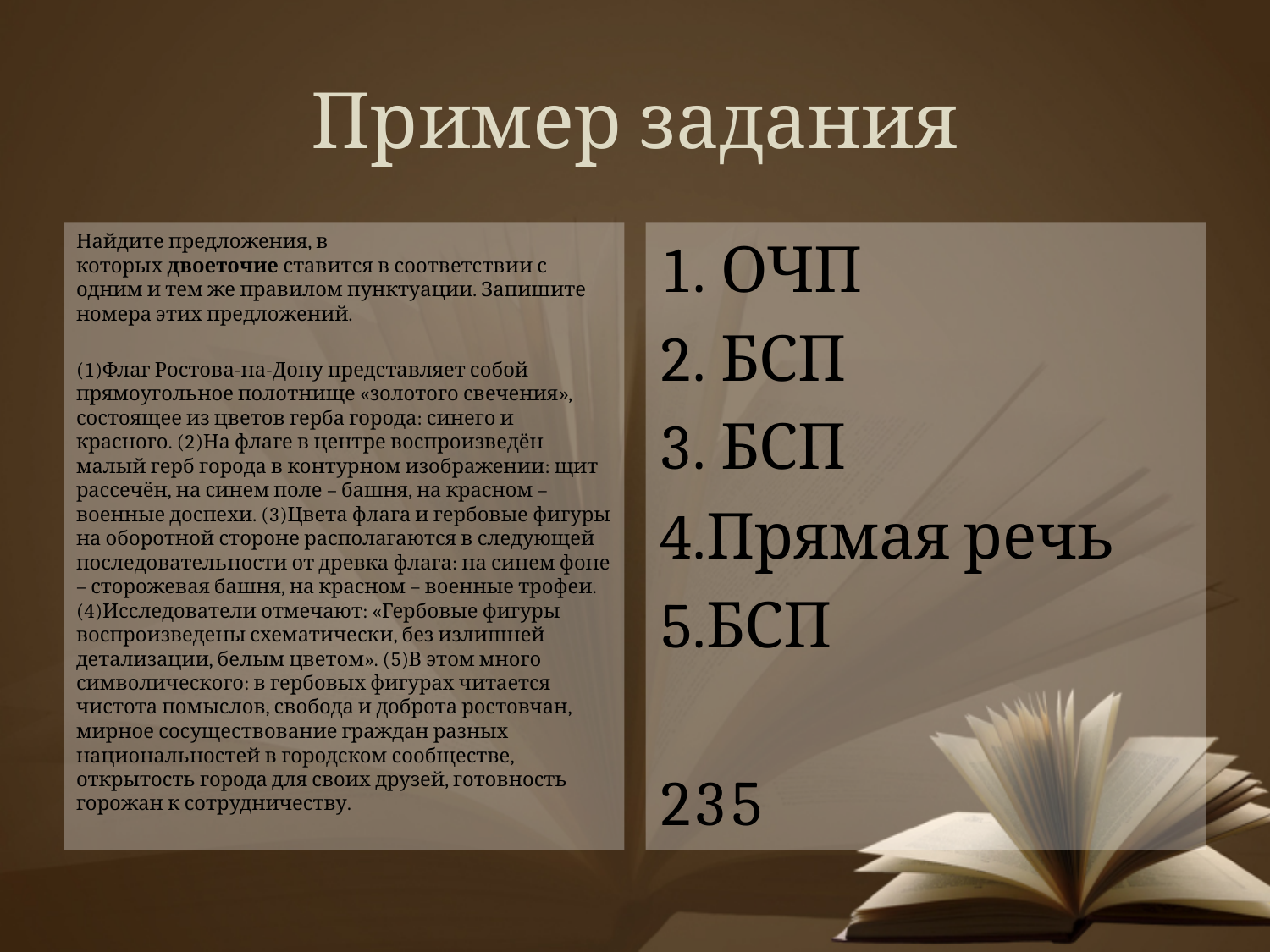

# Пример задания
Найдите предложения, в которых двоеточие ставится в соответствии с одним и тем же правилом пунктуации. Запишите номера этих предложений.

(1)Флаг Ростова-на-Дону представляет собой прямоугольное полотнище «золотого свече­ния», состоящее из цветов герба города: синего и красного. (2)На флаге в центре воспроизведён малый герб города в контурном изображении: щит рассечён, на синем поле – башня, на красном – военные доспехи. (3)Цвета флага и гербовые фигуры на оборотной стороне располагаются в следующей последовательности от древка флага: на синем фо­не – сторожевая башня, на красном – военные трофеи. (4)Исследователи отмечают: «Гербовые фигуры воспроизведены схематически, без излишней детализации, белым цве­том». (5)В этом много символического: в гербовых фигурах читается чистота помыслов, свобода и доброта ростовчан, мирное сосуществование граждан разных национальностей в городском сообществе, открытость города для своих друзей, готовность горожан к со­трудничеству.

1. ОЧП
2. БСП
3. БСП
4.Прямая речь
5.БСП

235